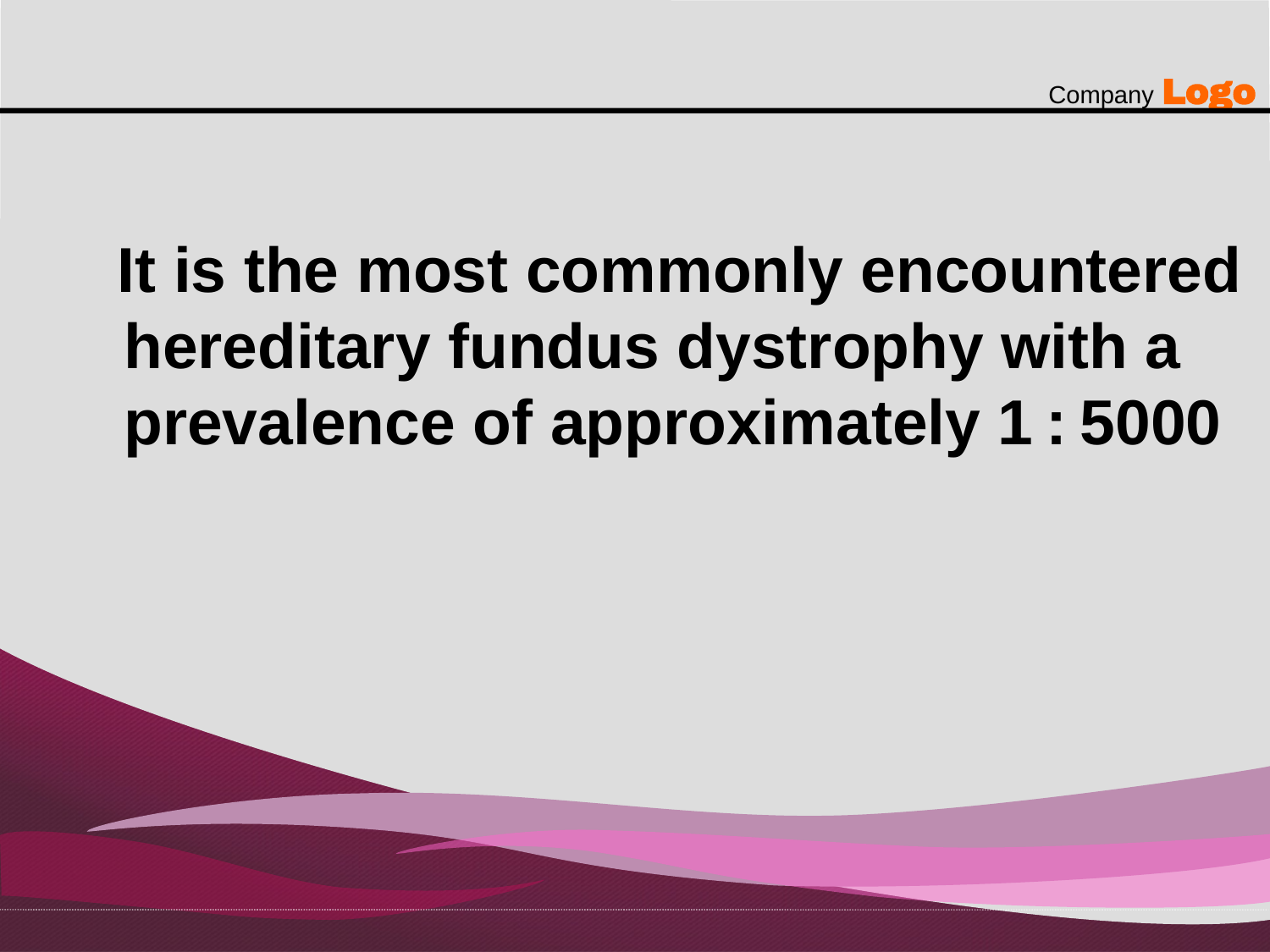

#
   It is the most commonly encountered hereditary fundus dystrophy with a prevalence of approximately 1 : 5000